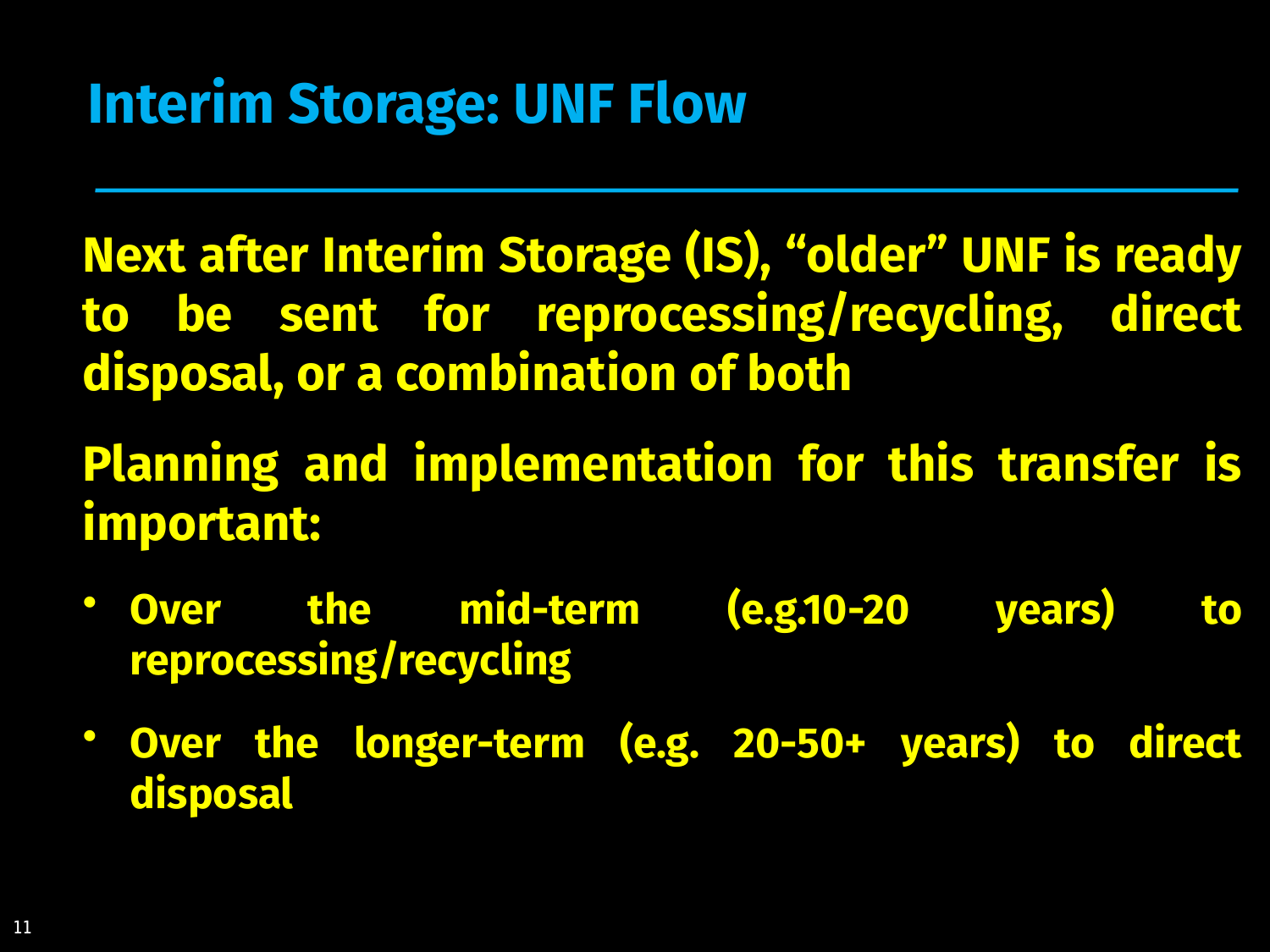

# Interim Storage: UNF Flow
Next after Interim Storage (IS), “older” UNF is ready to be sent for reprocessing/recycling, direct disposal, or a combination of both
Planning and implementation for this transfer is important:
Over the mid-term (e.g.10-20 years) to reprocessing/recycling
Over the longer-term (e.g. 20-50+ years) to direct disposal

11